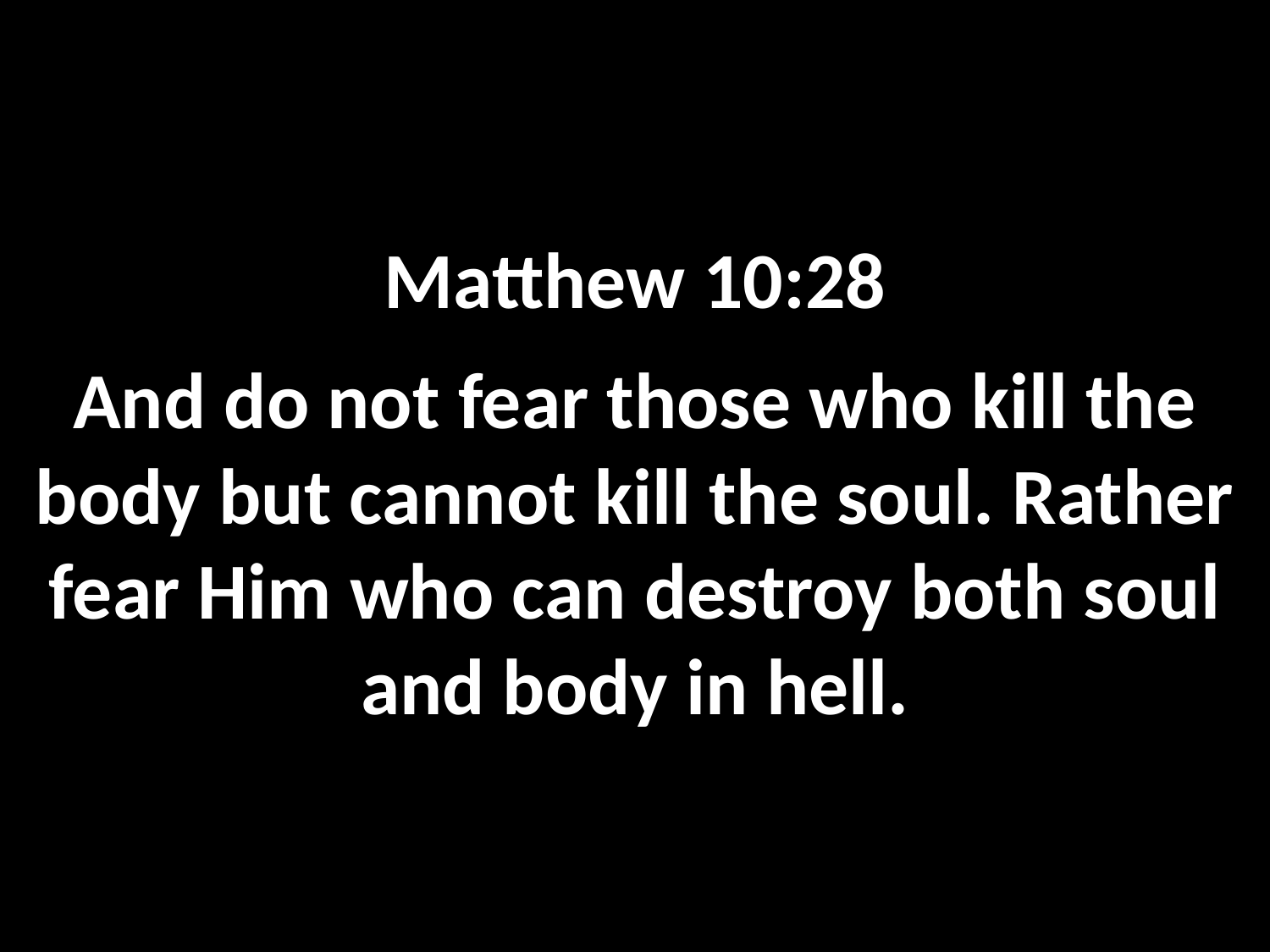

Matthew 10:28
And do not fear those who kill the body but cannot kill the soul. Rather fear Him who can destroy both soul and body in hell.